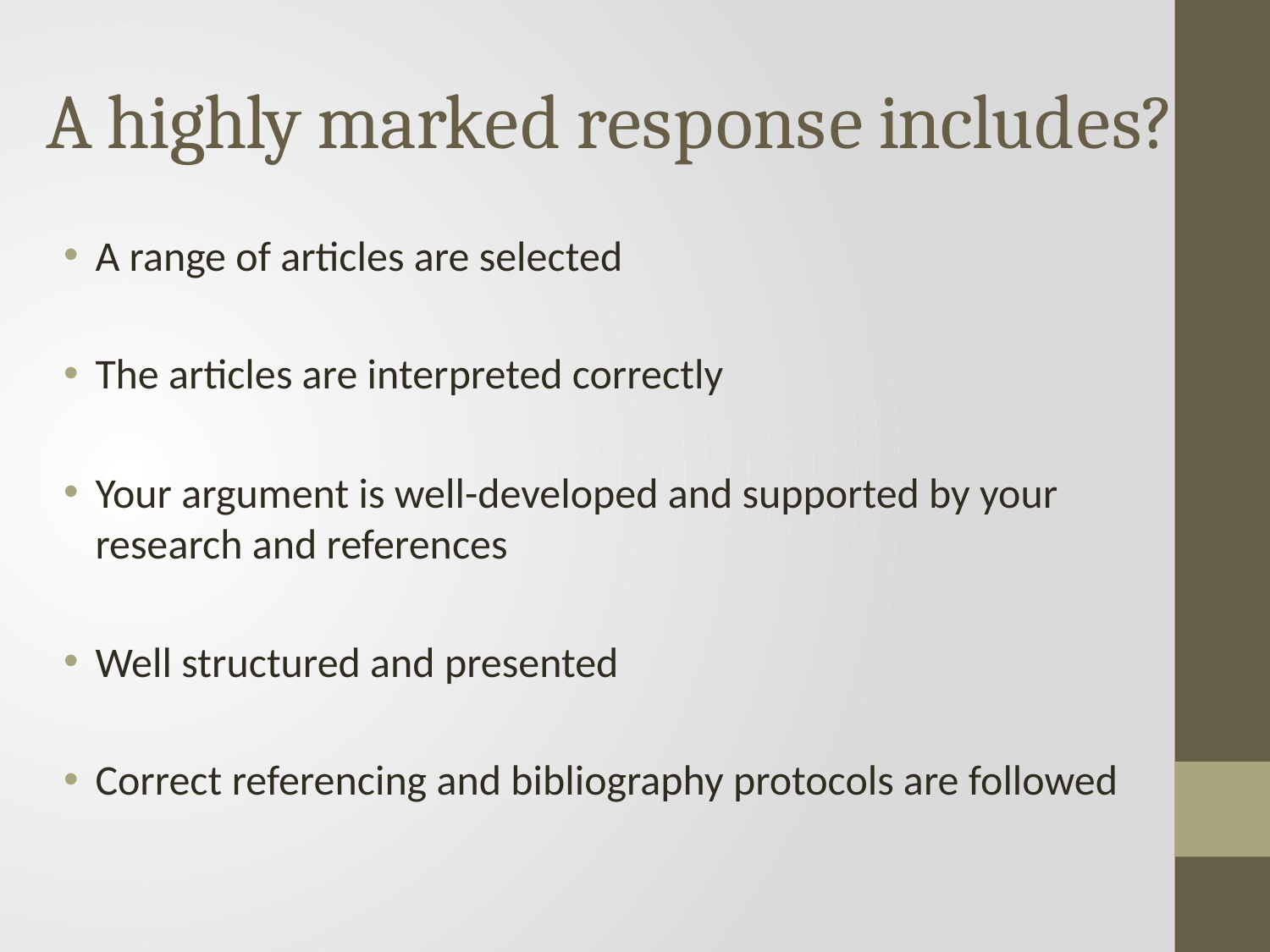

# A highly marked response includes?
A range of articles are selected

The articles are interpreted correctly

Your argument is well-developed and supported by your research and references

Well structured and presented

Correct referencing and bibliography protocols are followed